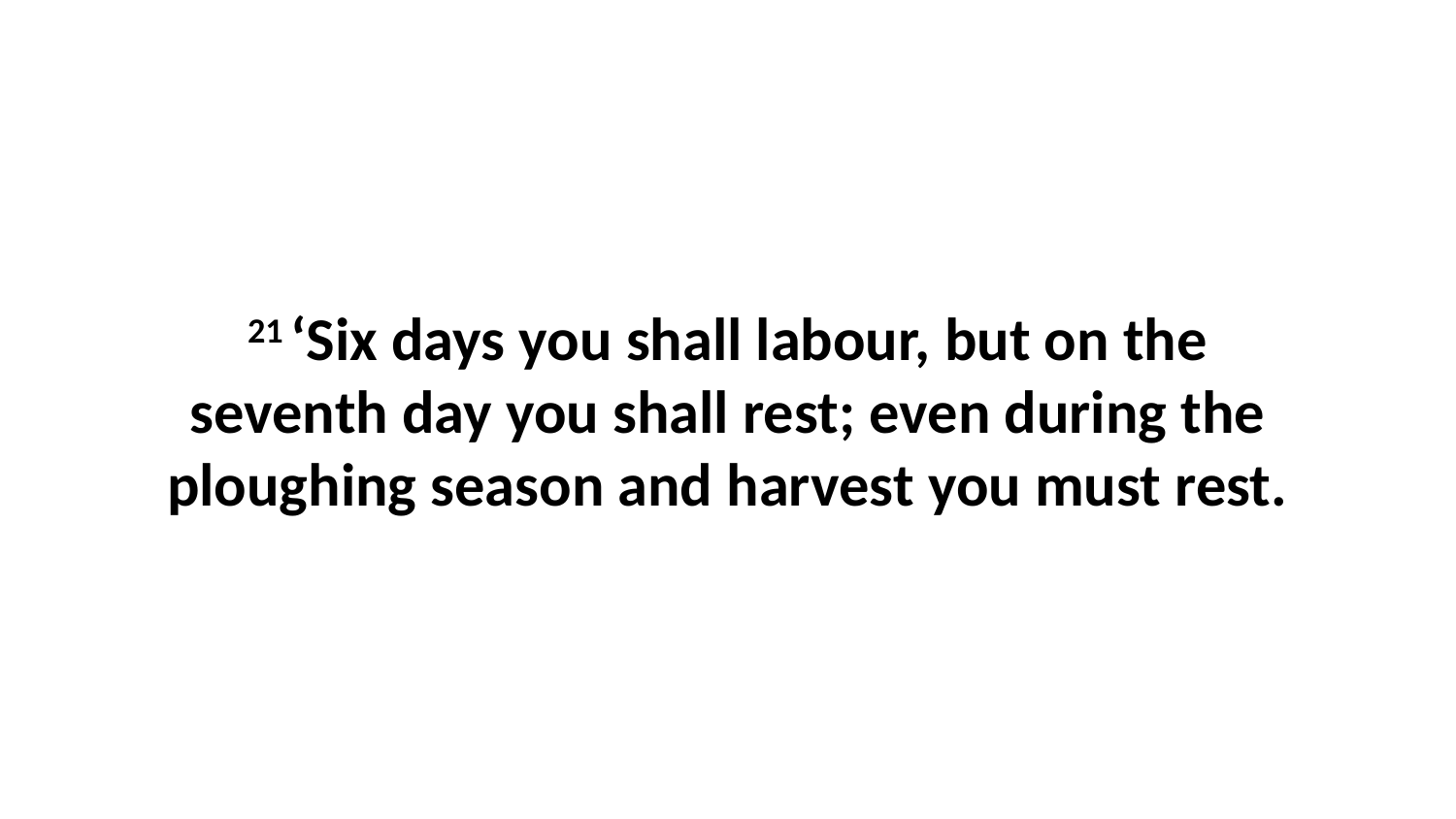

21 ‘Six days you shall labour, but on the seventh day you shall rest; even during the ploughing season and harvest you must rest.